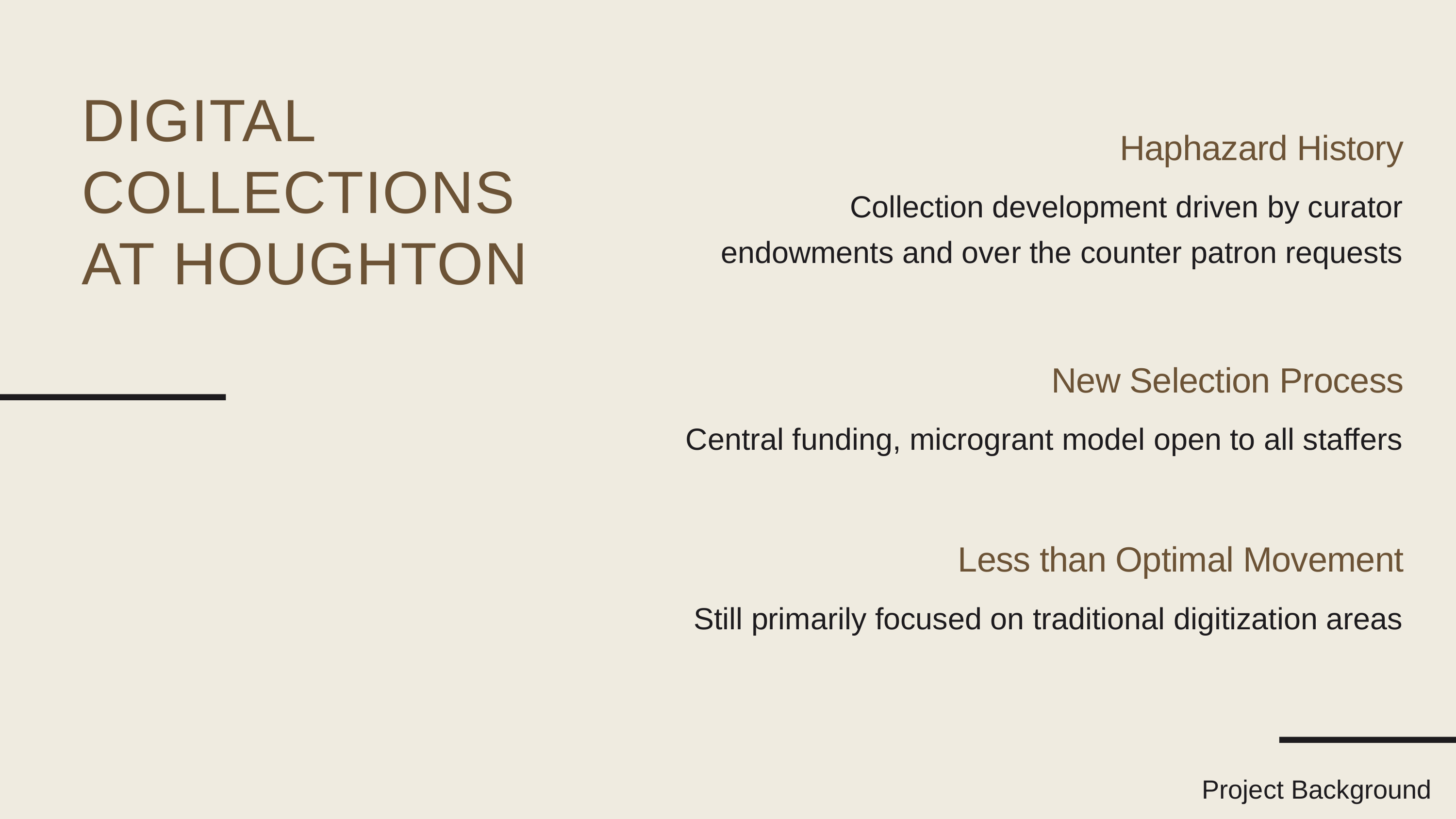

DIGITAL COLLECTIONS AT HOUGHTON

Haphazard History
Collection development driven by curator endowments and over the counter patron requests
New Selection Process
Central funding, microgrant model open to all staffers
Less than Optimal Movement
Still primarily focused on traditional digitization areas

Project Background